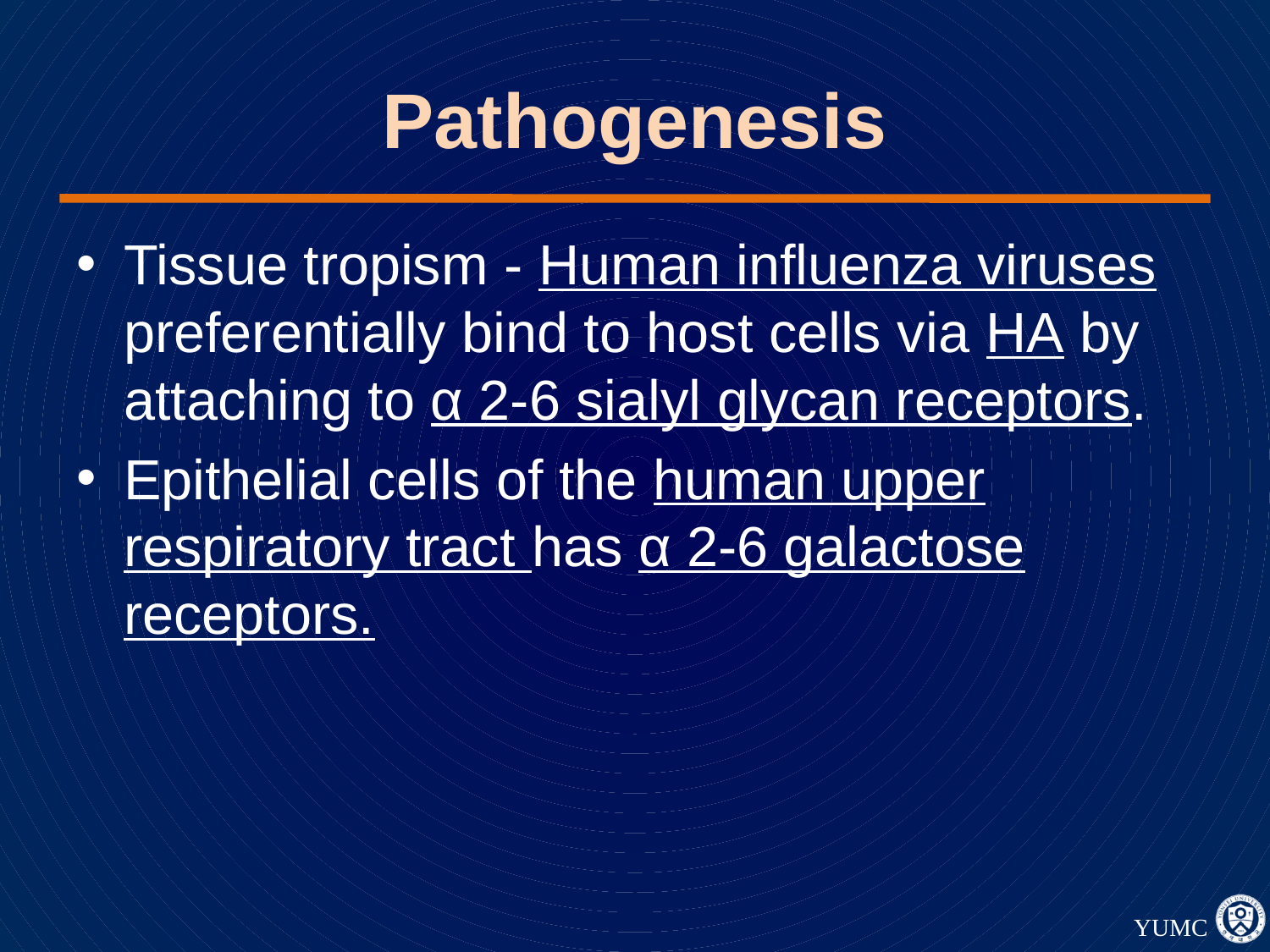

# Pathogenesis
Tissue tropism - Human influenza viruses preferentially bind to host cells via HA by attaching to α 2-6 sialyl glycan receptors.
Epithelial cells of the human upper respiratory tract has α 2-6 galactose receptors.